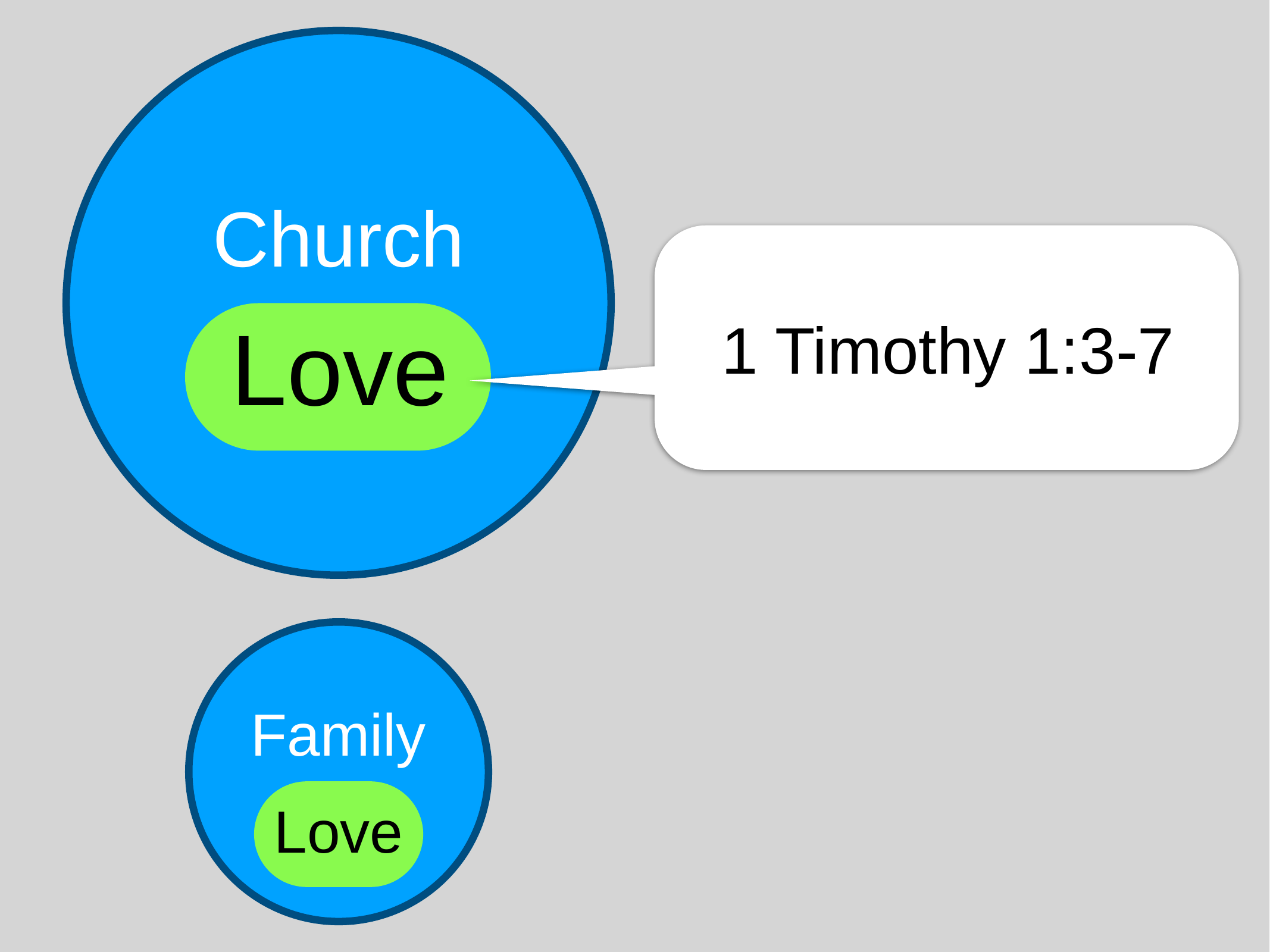

Church

1 Timothy 1:3-7
Love

Family

Love